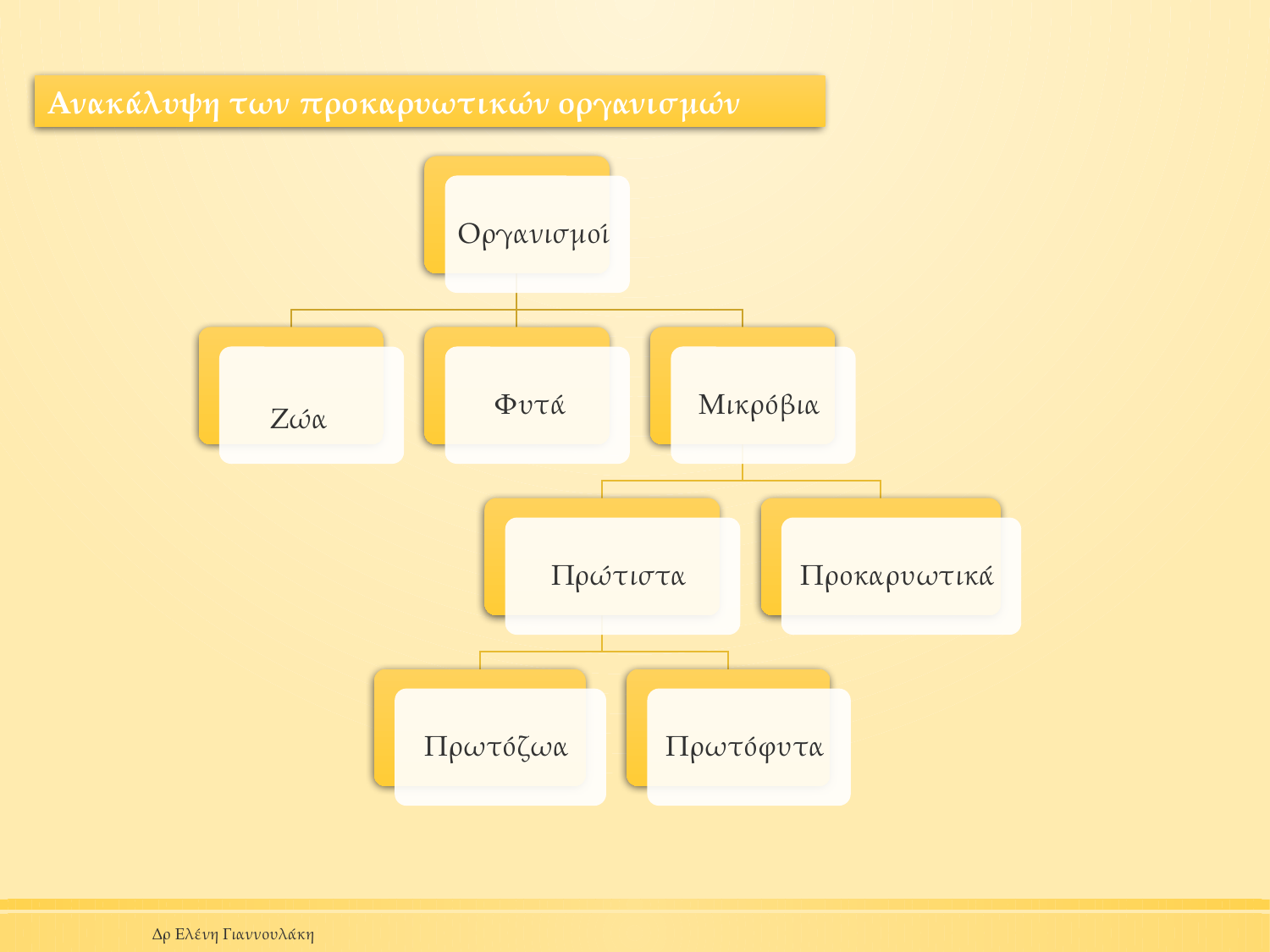

Ανακάλυψη των προκαρυωτικών οργανισμών
Οργανισμοί
Ζώα
Φυτά
Μικρόβια
Πρώτιστα
Πρωτόζωα
Πρωτόφυτα
Προκαρυωτικά
Δρ Ελένη Γιαννουλάκη